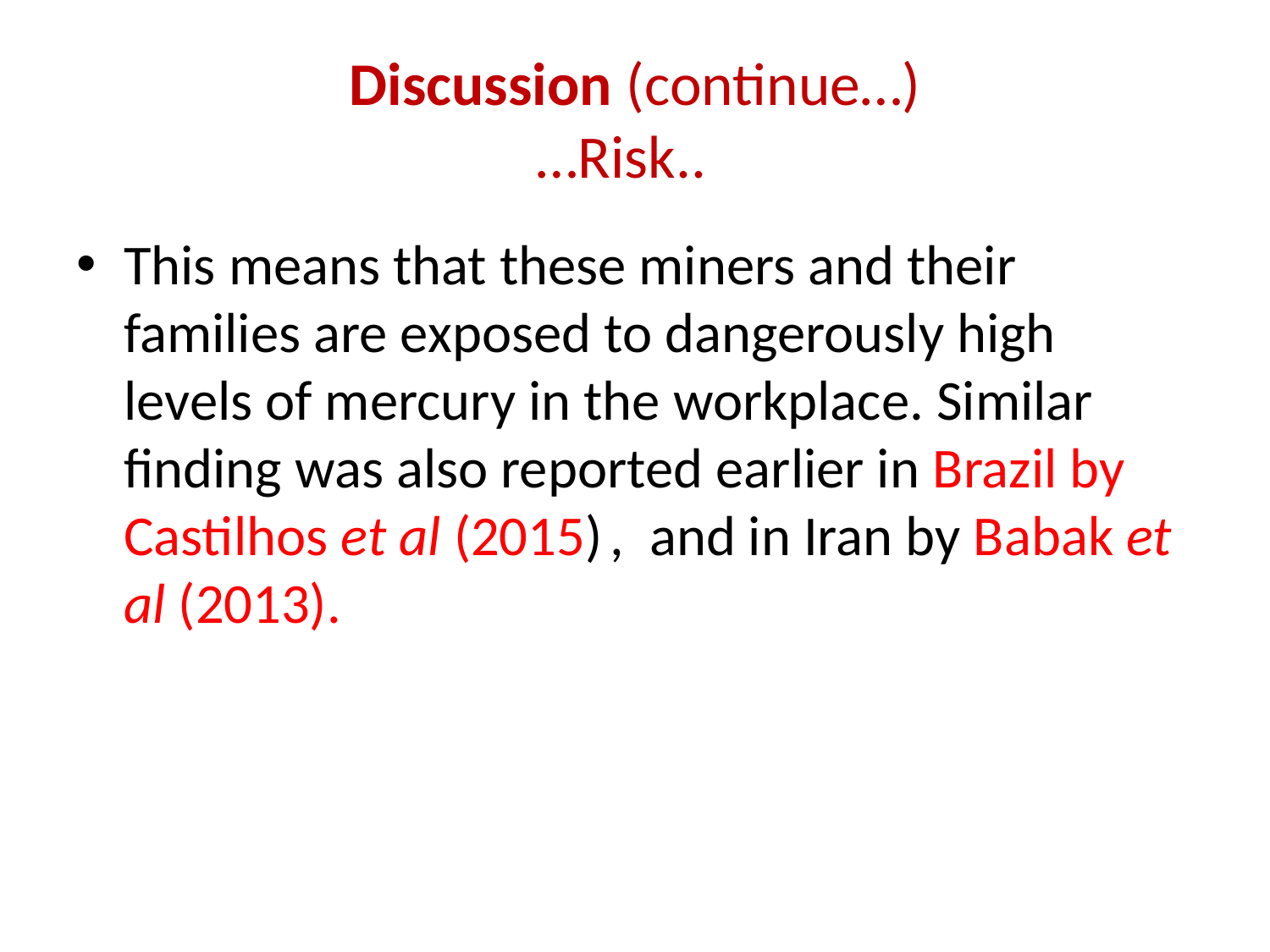

# Discussion (continue…) …Risk..
This means that these miners and their families are exposed to dangerously high levels of mercury in the workplace. Similar finding was also reported earlier in Brazil by Castilhos et al (2015) ,  and in Iran by Babak et al (2013).